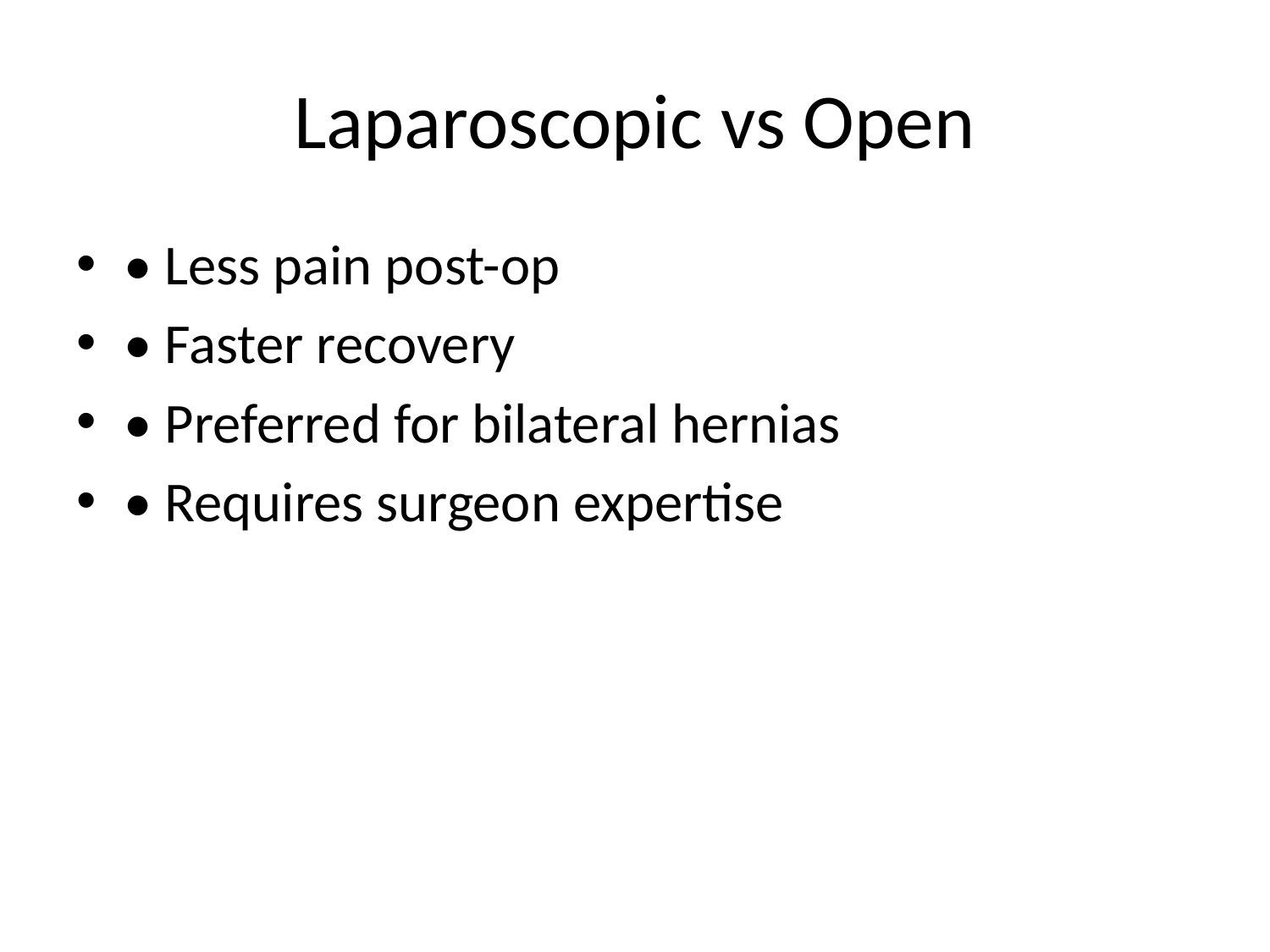

# Laparoscopic vs Open
• Less pain post-op
• Faster recovery
• Preferred for bilateral hernias
• Requires surgeon expertise